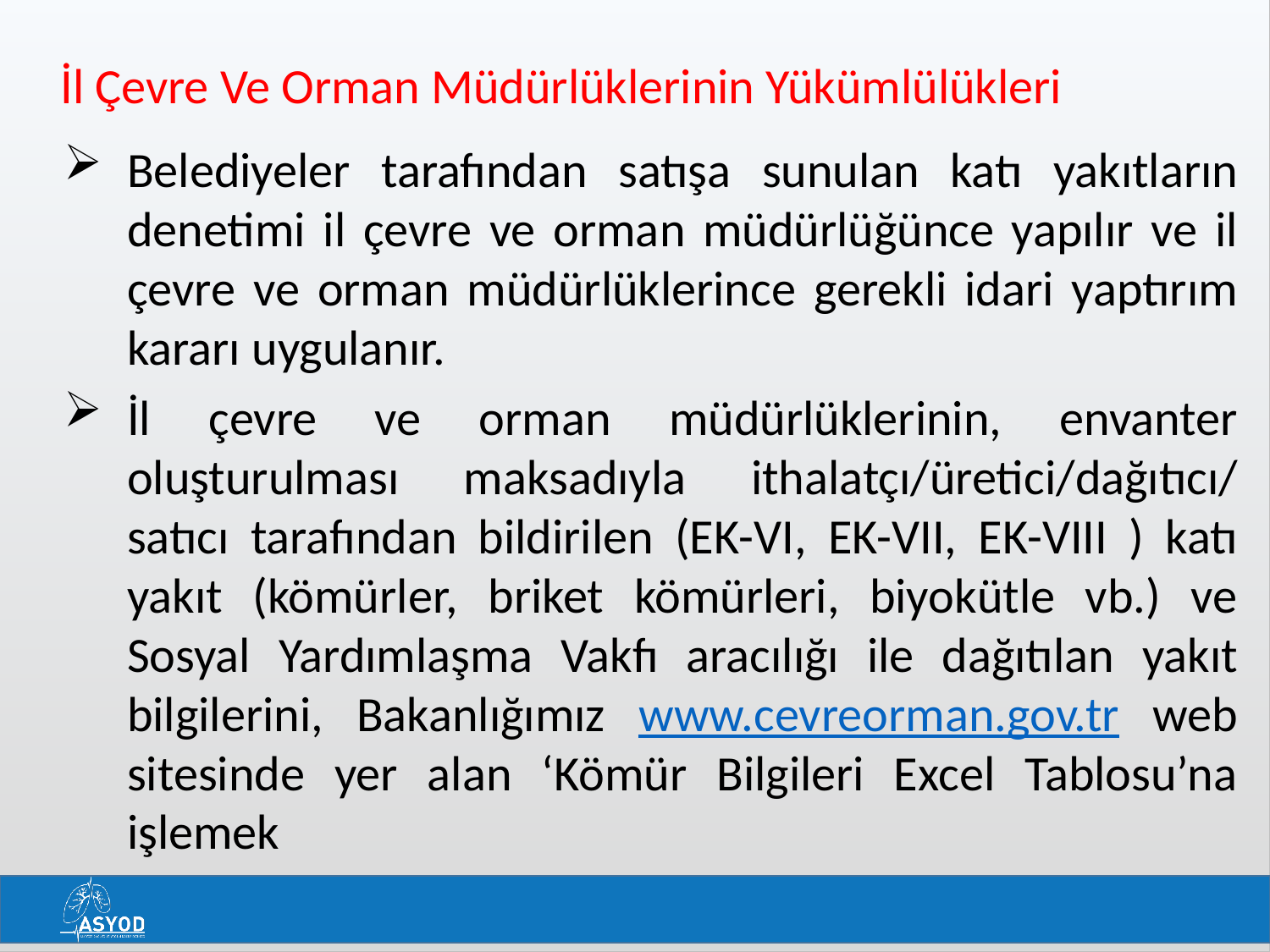

# İl Çevre Ve Orman Müdürlüklerinin Yükümlülükleri
Belediyeler tarafından satışa sunulan katı yakıtların denetimi il çevre ve orman müdürlüğünce yapılır ve il çevre ve orman müdürlüklerince gerekli idari yaptırım kararı uygulanır.
İl çevre ve orman müdürlüklerinin, envanter oluşturulması maksadıyla ithalatçı/üretici/dağıtıcı/ satıcı tarafından bildirilen (EK-VI, EK-VII, EK-VIII ) katı yakıt (kömürler, briket kömürleri, biyokütle vb.) ve Sosyal Yardımlaşma Vakfı aracılığı ile dağıtılan yakıt bilgilerini, Bakanlığımız www.cevreorman.gov.tr web sitesinde yer alan ‘Kömür Bilgileri Excel Tablosu’na işlemek